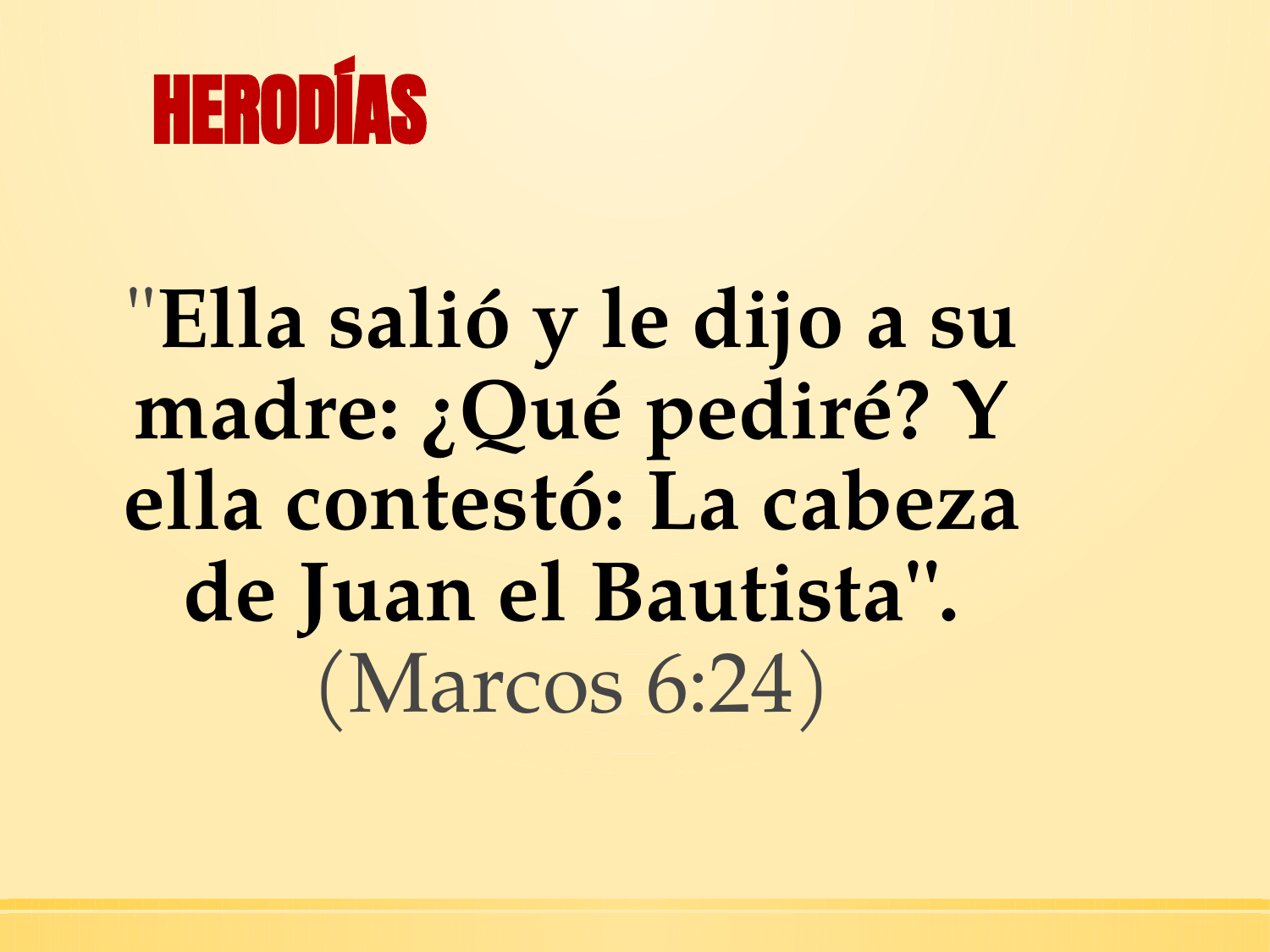

# HERODÍAS
"Ella salió y le dijo a su madre: ¿Qué pediré? Y ella contestó: La cabeza de Juan el Bautista". (Marcos 6:24)